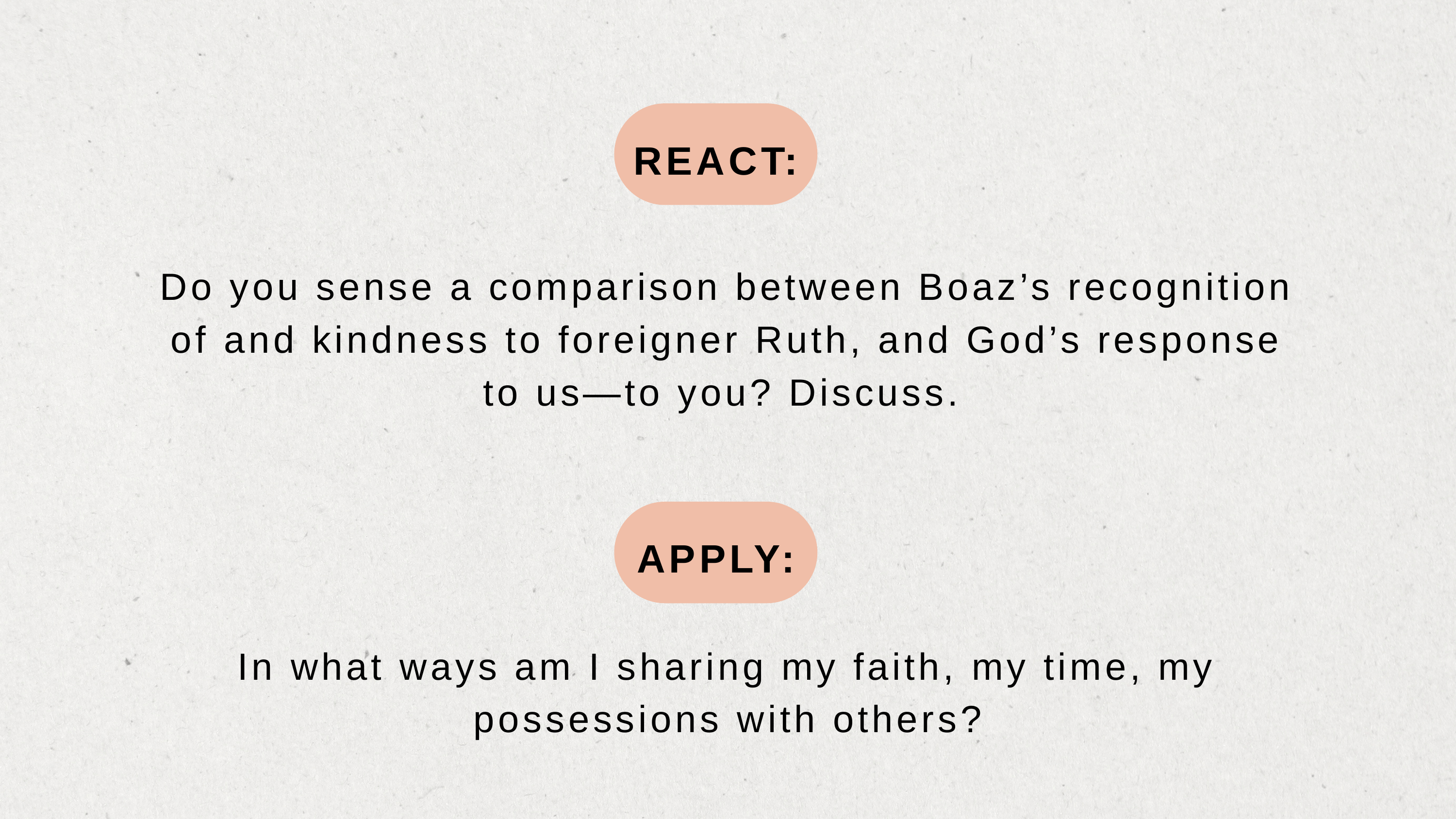

REACT:
Do you sense a comparison between Boaz’s recognition of and kindness to foreigner Ruth, and God’s response to us—to you? Discuss.

APPLY:
In what ways am I sharing my faith, my time, my possessions with others?